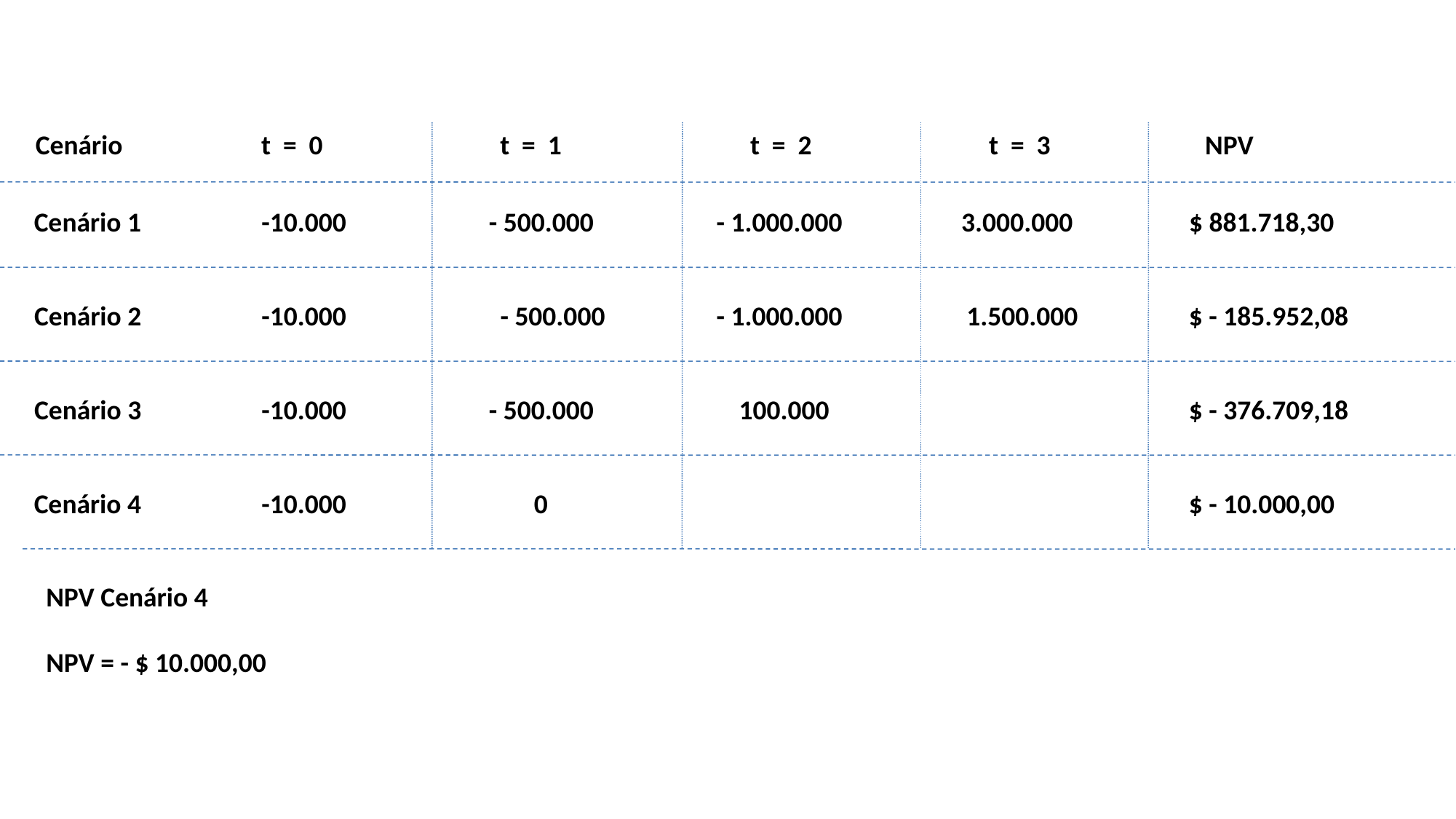

Cenário
t  =  0
t  =  1
t  =  2
t  =  3
NPV
Cenário 1
-10.000
- 500.000
- 1.000.000
 3.000.000
 $ 881.718,30
Cenário 2
-10.000
- 500.000
- 1.000.000
1.500.000
 $ - 185.952,08
Cenário 3
-10.000
- 500.000
100.000
 $ - 376.709,18
Cenário 4
-10.000
0
 $ - 10.000,00
NPV Cenário 4

NPV = - $ 10.000,00